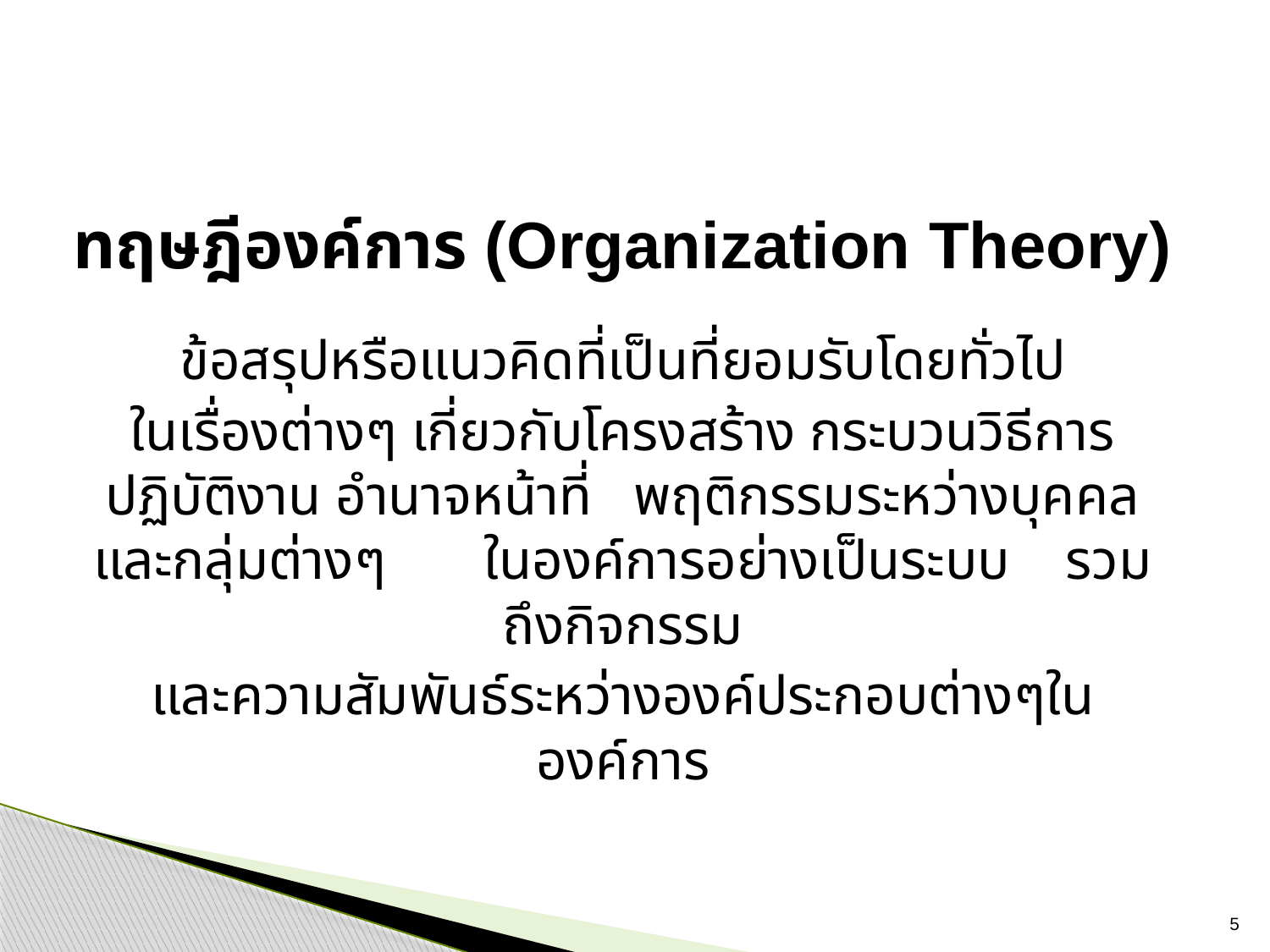

ทฤษฎีองค์การ (Organization Theory)

	ข้อสรุปหรือแนวคิดที่เป็นที่ยอมรับโดยทั่วไป
ในเรื่องต่างๆ เกี่ยวกับโครงสร้าง กระบวนวิธีการปฏิบัติงาน อำนาจหน้าที่   พฤติกรรมระหว่างบุคคล และกลุ่มต่างๆ       ในองค์การอย่างเป็นระบบ    รวมถึงกิจกรรม
และความสัมพันธ์ระหว่างองค์ประกอบต่างๆในองค์การ

5